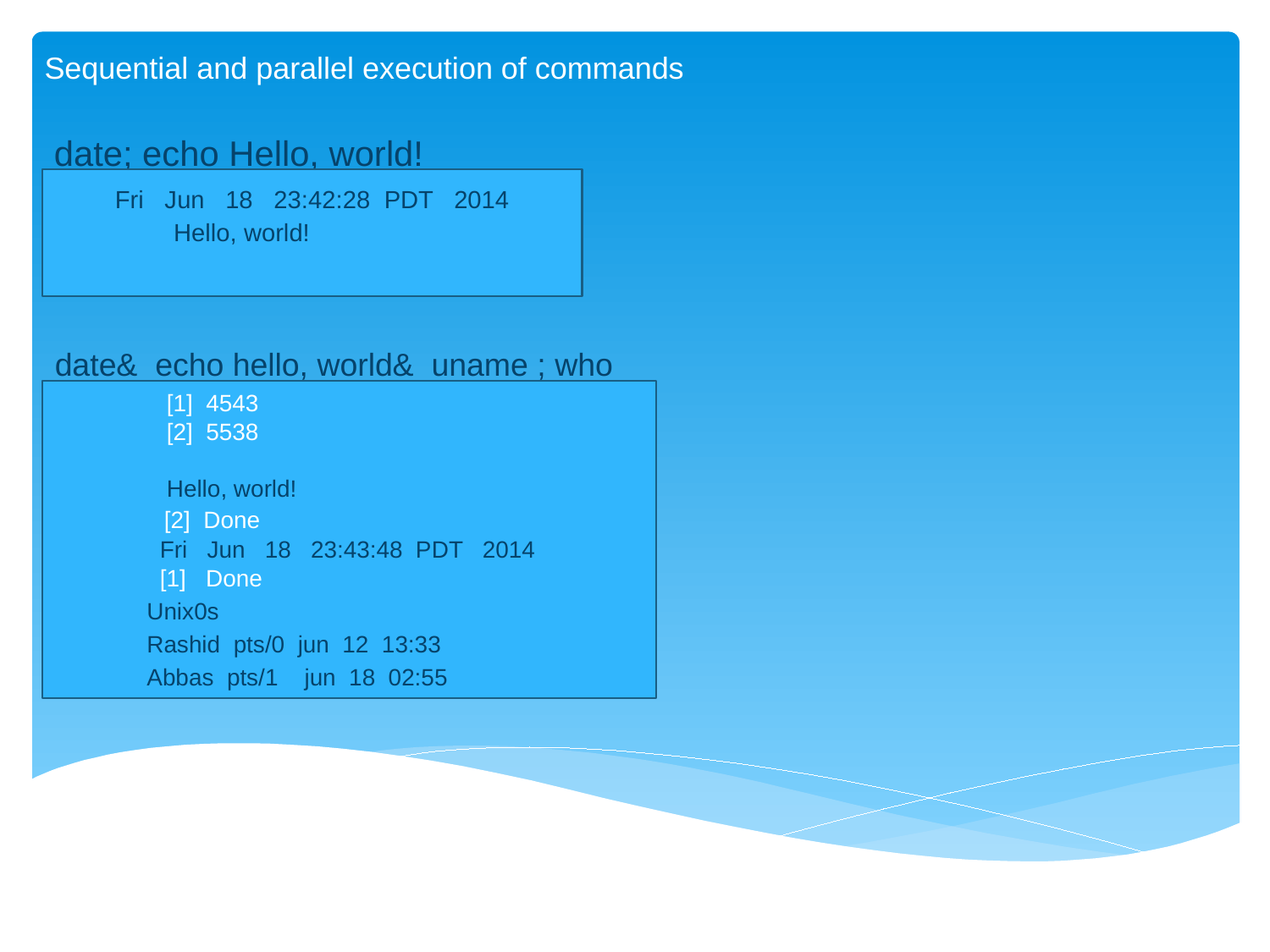

date; echo Hello, world!
# Sequential and parallel execution of commands
Fri   Jun   18   23:42:28  PDT   2014
                 Hello, world!

date&  echo hello, world&  uname ; who
                 [1]  4543
                 [2]  5538

                 Hello, world!
                [2]  Done
                Fri   Jun   18   23:43:48  PDT   2014
                [1]   Done
       Unix0s
       Rashid  pts/0  jun  12  13:33
       Abbas  pts/1    jun  18  02:55